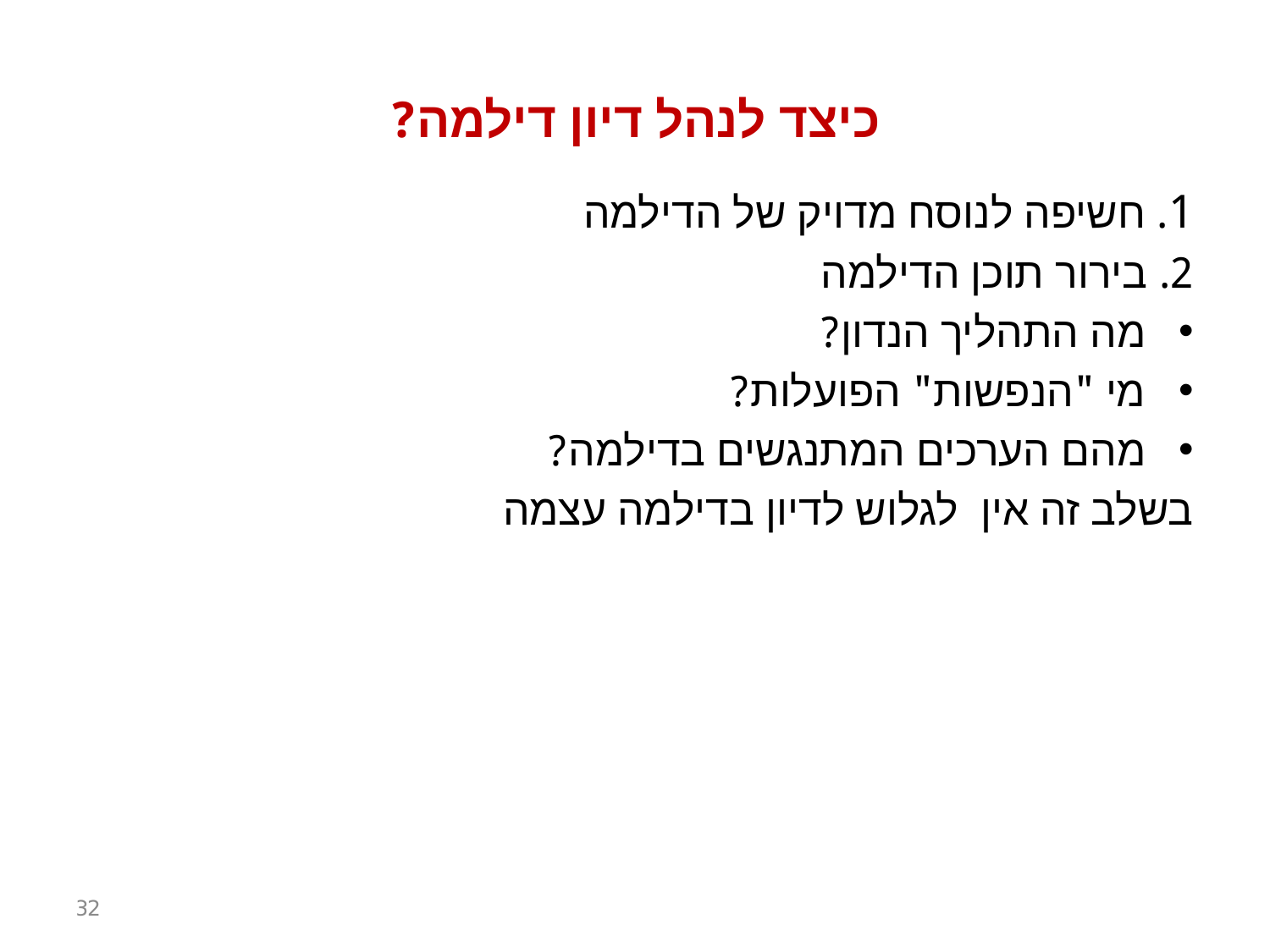

# כיצד לנהל דיון דילמה?
1. חשיפה לנוסח מדויק של הדילמה
2. בירור תוכן הדילמה
מה התהליך הנדון?
מי "הנפשות" הפועלות?
מהם הערכים המתנגשים בדילמה?
בשלב זה אין  לגלוש לדיון בדילמה עצמה

32